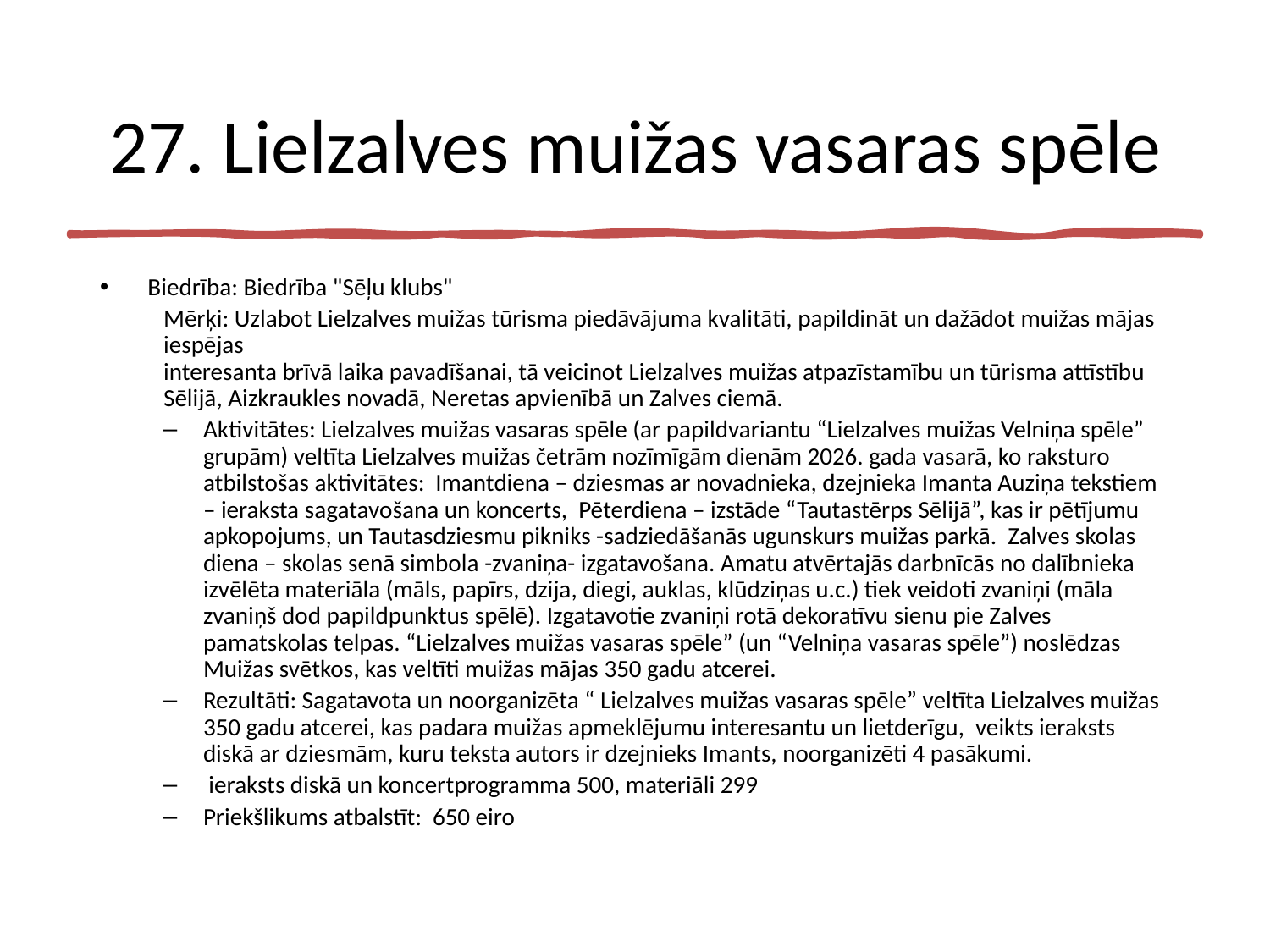

# 27. Lielzalves muižas vasaras spēle

Biedrība: Biedrība "Sēļu klubs"
Mērķi: Uzlabot Lielzalves muižas tūrisma piedāvājuma kvalitāti, papildināt un dažādot muižas mājas iespējas
interesanta brīvā laika pavadīšanai, tā veicinot Lielzalves muižas atpazīstamību un tūrisma attīstību
Sēlijā, Aizkraukles novadā, Neretas apvienībā un Zalves ciemā.
Aktivitātes: Lielzalves muižas vasaras spēle (ar papildvariantu “Lielzalves muižas Velniņa spēle” grupām) veltīta Lielzalves muižas četrām nozīmīgām dienām 2026. gada vasarā, ko raksturo atbilstošas aktivitātes:  Imantdiena – dziesmas ar novadnieka, dzejnieka Imanta Auziņa tekstiem – ieraksta sagatavošana un koncerts,  Pēterdiena – izstāde “Tautastērps Sēlijā”, kas ir pētījumu apkopojums, un Tautasdziesmu pikniks -sadziedāšanās ugunskurs muižas parkā.  Zalves skolas diena – skolas senā simbola -zvaniņa- izgatavošana. Amatu atvērtajās darbnīcās no dalībnieka izvēlēta materiāla (māls, papīrs, dzija, diegi, auklas, klūdziņas u.c.) tiek veidoti zvaniņi (māla zvaniņš dod papildpunktus spēlē). Izgatavotie zvaniņi rotā dekoratīvu sienu pie Zalves pamatskolas telpas. “Lielzalves muižas vasaras spēle” (un “Velniņa vasaras spēle”) noslēdzas Muižas svētkos, kas veltīti muižas mājas 350 gadu atcerei.
Rezultāti: Sagatavota un noorganizēta “ Lielzalves muižas vasaras spēle” veltīta Lielzalves muižas 350 gadu atcerei, kas padara muižas apmeklējumu interesantu un lietderīgu,  veikts ieraksts diskā ar dziesmām, kuru teksta autors ir dzejnieks Imants, noorganizēti 4 pasākumi.
 ieraksts diskā un koncertprogramma 500, materiāli 299
Priekšlikums atbalstīt:  650 eiro